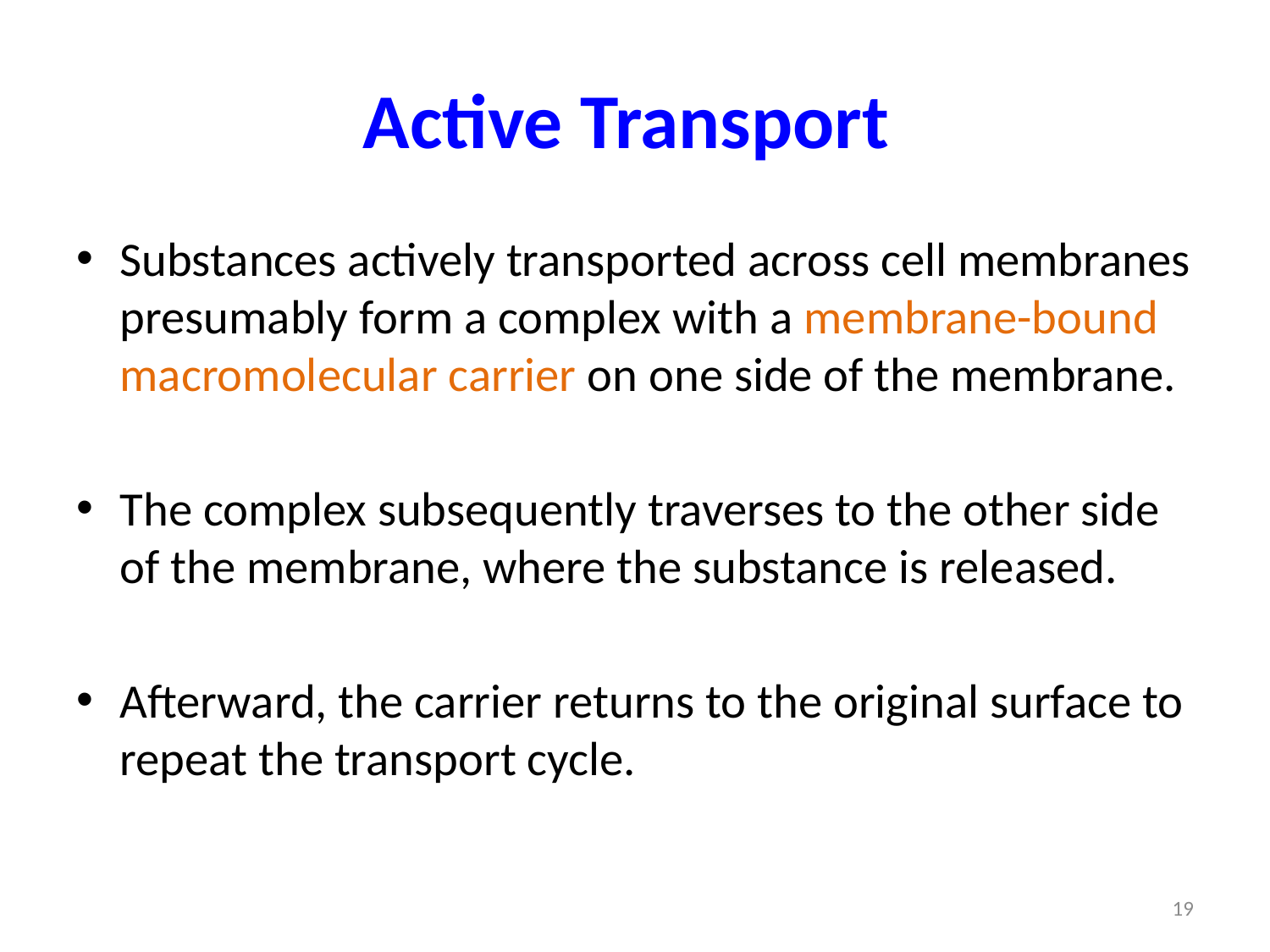

# Active Transport
Substances actively transported across cell membranes presumably form a complex with a membrane-bound macromolecular carrier on one side of the membrane.

The complex subsequently traverses to the other side of the membrane, where the substance is released.

Afterward, the carrier returns to the original surface to repeat the transport cycle.

19